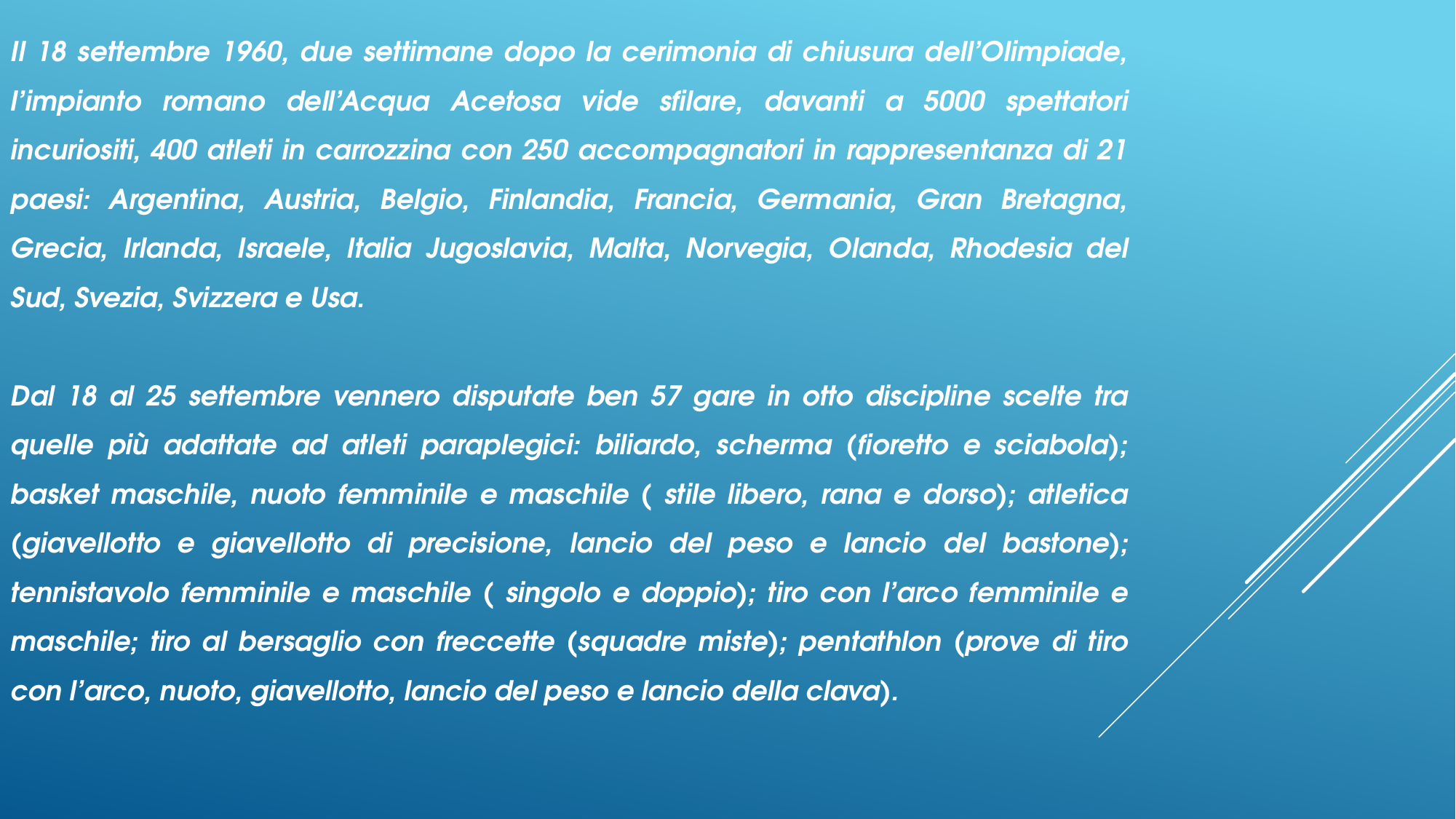

Il 18 settembre 1960, due settimane dopo la cerimonia di chiusura dell’Olimpiade, l’impianto romano dell’Acqua Acetosa vide sfilare, davanti a 5000 spettatori incuriositi, 400 atleti in carrozzina con 250 accompagnatori in rappresentanza di 21 paesi: Argentina, Austria, Belgio, Finlandia, Francia, Germania, Gran Bretagna, Grecia, Irlanda, Israele, Italia Jugoslavia, Malta, Norvegia, Olanda, Rhodesia del Sud, Svezia, Svizzera e Usa.

Dal 18 al 25 settembre vennero disputate ben 57 gare in otto discipline scelte tra quelle più adattate ad atleti paraplegici: biliardo, scherma (fioretto e sciabola); basket maschile, nuoto femminile e maschile ( stile libero, rana e dorso); atletica (giavellotto e giavellotto di precisione, lancio del peso e lancio del bastone); tennistavolo femminile e maschile ( singolo e doppio); tiro con l’arco femminile e maschile; tiro al bersaglio con freccette (squadre miste); pentathlon (prove di tiro con l’arco, nuoto, giavellotto, lancio del peso e lancio della clava).